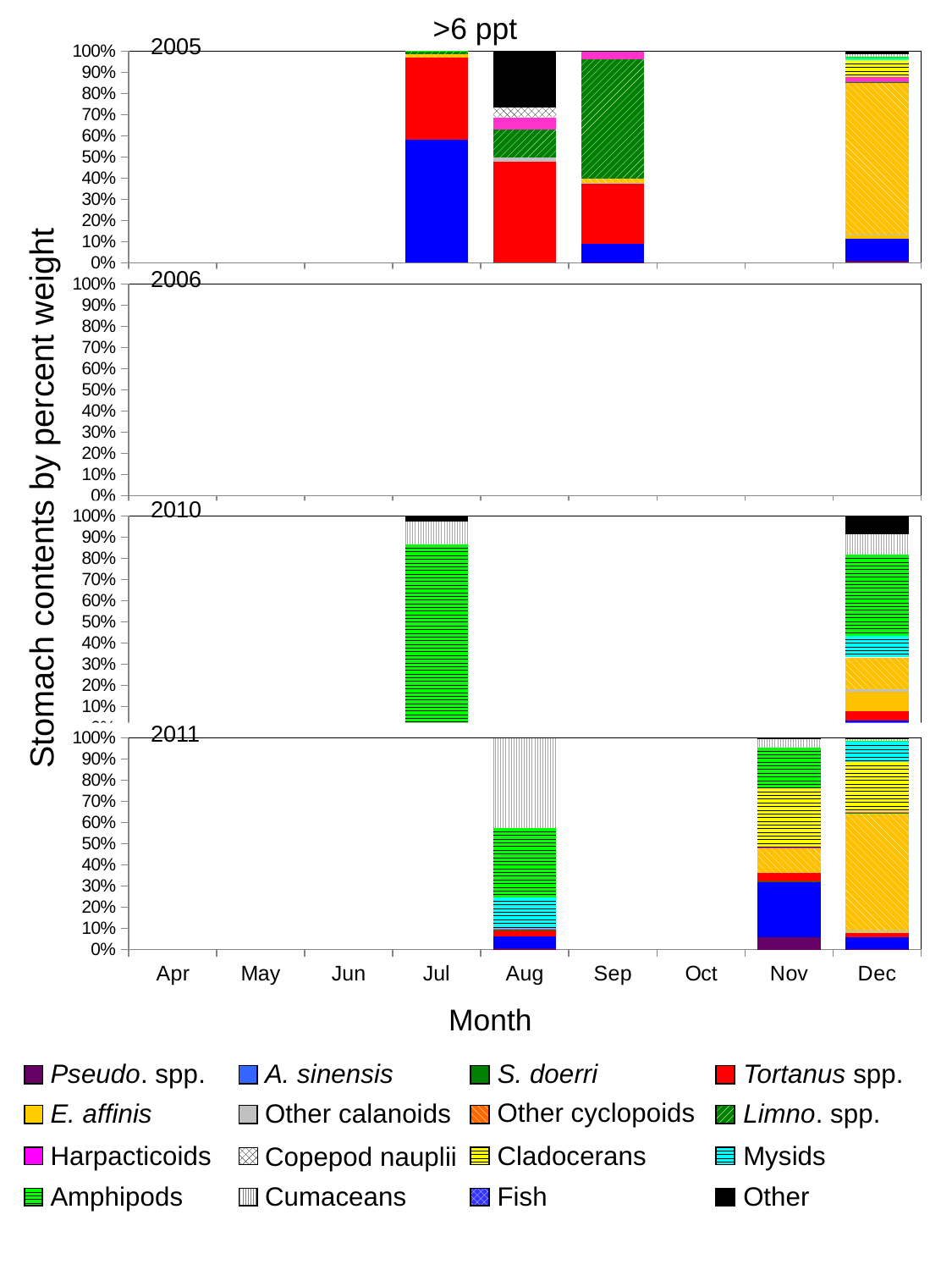

>6 ppt
2005

### Chart

| Category | Pseudodiaptomus spp. | Acartiella sinensis | Sinocalanus doerrii | Tortanus spp. | Eurytemora spp. | Calanoid | Cyclopoid | Limnoithona spp. | Harpacticoid | Copepod nauplii | Cladocerans | Mysids | Amphipods | Cumaceans | Fish | Other |
|---|---|---|---|---|---|---|---|---|---|---|---|---|---|---|---|---|
| Apr | None | None | None | None | None | None | None | None | None | None | None | None | None | None | None | None |
| May | None | None | None | None | None | None | None | None | None | None | None | None | None | None | None | None |
| Jun | None | None | None | None | None | None | None | None | None | None | None | None | None | None | None | None |
| Jul | 0.0 | 0.5813721863350503 | 0.0 | 0.3892888648587121 | 0.0 | 0.0 | 0.012805554765089214 | 0.012805554765089214 | 0.0 | 0.0 | 0.0 | 0.0 | 0.003727839276059305 | 0.0 | 0.0 | 0.0 |
| Aug | 0.0 | 0.0 | 0.0 | 0.47926968429060485 | 0.0 | 0.01673640167364017 | 0.0 | 0.13389121338912136 | 0.05705591479650059 | 0.04526435907189046 | 0.0 | 0.0 | 0.0 | 0.0 | 0.0 | 0.2677824267782427 |
| Sep | 0.002183545216755779 | 0.08892965714794013 | 0.0 | 0.28286658526705005 | 0.0 | 0.0014605050582759548 | 0.022783878909104893 | 0.5646945515948956 | 0.035970008258164404 | 0.0 | 0.0 | 0.0 | 0.0 | 0.0 | 0.0 | 0.001111268547813209 |
| Oct | None | None | None | None | None | None | None | None | None | None | None | None | None | None | None | None |
| Nov | None | None | None | None | None | None | None | None | None | None | None | None | None | None | None | None |
| Dec | 0.008866525862971368 | 0.10301244319872617 | 0.0 | 0.0 | 0.018860724092743014 | 0.002221144055247729 | 0.7213331572714548 | 0.0003382067081557706 | 0.024153279067843567 | 0.0 | 0.07866726032456947 | 0.009432395149843639 | 0.00775696130750693 | 0.00942513694273427 | 0.0 | 0.015932766018203447 |
2006

### Chart

| Category | Pseudodiaptomus spp. | Acartiella sinensis | Sinocalanus doerrii | Tortanus spp. | Eurytemora spp. | Calanoid | Cyclopoid | Limnoithona spp. | Harpacticoid | Copepod nauplii | Cladocerans | Mysids | Amphipods | Cumaceans | Other |
|---|---|---|---|---|---|---|---|---|---|---|---|---|---|---|---|
| Apr | None | None | None | None | None | None | None | None | None | None | None | None | None | None | None |
| May | None | None | None | None | None | None | None | None | None | None | None | None | None | None | None |
| Jun | None | None | None | None | None | None | None | None | None | None | None | None | None | None | None |
| Jul | None | None | None | None | None | None | None | None | None | None | None | None | None | None | None |
| Aug | None | None | None | None | None | None | None | None | None | None | None | None | None | None | None |
| Sep | None | None | None | None | None | None | None | None | None | None | None | None | None | None | None |
| Oct | None | None | None | None | None | None | None | None | None | None | None | None | None | None | None |
| Nov | None | None | None | None | None | None | None | None | None | None | None | None | None | None | None |
| Dec | None | None | None | None | None | None | None | None | None | None | None | None | None | None | None |
Stomach contents by percent weight
2010

### Chart

| Category | Pseudodiaptomus spp. | Acartiella sinensis | Sinocalanus doerrii | Tortanus spp. | Eurytemora spp. | Calanoid | Cyclopoid | Limnoithona spp. | Harpacticoid | Copepod nauplii | Cladocerans | Mysids | Amphipods | Cumaceans | Fish | Other |
|---|---|---|---|---|---|---|---|---|---|---|---|---|---|---|---|---|
| Apr | None | None | None | None | None | None | None | None | None | None | None | None | None | None | None | None |
| May | None | None | None | None | None | None | None | None | None | None | None | None | None | None | None | None |
| Jun | None | None | None | None | None | None | None | None | None | None | None | None | None | None | None | None |
| Jul | 0.018013646518073696 | 0.0 | 0.0 | 0.0 | 0.0 | 0.0 | 0.0 | 0.0 | 0.0 | 0.0 | 0.0 | 0.0 | 0.847600394303073 | 0.10850843175823266 | 0.0 | 0.025877527420620747 |
| Aug | None | None | None | None | None | None | None | None | None | None | None | None | None | None | None | None |
| Sep | None | None | None | None | None | None | None | None | None | None | None | None | None | None | None | None |
| Oct | None | None | None | None | None | None | None | None | None | None | None | None | None | None | None | None |
| Nov | None | None | None | None | None | None | None | None | None | None | None | None | None | None | None | None |
| Dec | 0.005500267679892278 | 0.028809451083847828 | 0.0 | 0.04400942897498439 | 0.09088832518939584 | 0.014254420115096781 | 0.1499902409017859 | 0.0008162040147703677 | 0.0 | 4.3725215076983986e-05 | 0.0 | 0.1001781128489458 | 0.3821645315065252 | 0.09639952417305737 | 0.0 | 0.08694576829662111 |
2011

### Chart

| Category | Pseudodiaptomus spp. | Acartiella sinensis | Sinocalanus doerrii | Tortanus spp. | Eurytemora spp. | Calanoid | Cyclopoid | Limnoithona spp. | Harpacticoid | Copepod nauplii | Cladocerans | Mysids | Amphipods | Cumaceans | Fish | Other |
|---|---|---|---|---|---|---|---|---|---|---|---|---|---|---|---|---|
| Apr | None | None | None | None | None | None | None | None | None | None | None | None | None | None | None | None |
| May | None | None | None | None | None | None | None | None | None | None | None | None | None | None | None | None |
| Jun | None | None | None | None | None | None | None | None | None | None | None | None | None | None | None | None |
| Jul | None | None | None | None | None | None | None | None | None | None | None | None | None | None | None | None |
| Aug | 0.007849881377032882 | 0.0538338859463184 | 0.0 | 0.03139952550813153 | 0.0 | 0.0 | 0.0 | 0.0008007164974751209 | 0.0032457615165509364 | 0.0 | 0.0 | 0.1491670680248304 | 0.3281366412305174 | 0.42556651989914335 | 0.0 | 0.0 |
| Sep | None | None | None | None | None | None | None | None | None | None | None | None | None | None | None | None |
| Oct | None | None | None | None | None | None | None | None | None | None | None | None | None | None | None | None |
| Nov | 0.05881106157190277 | 0.26357114249682984 | 0.0008680644800796521 | 0.03774791283673101 | 0.0 | 0.0 | 0.11651709056661788 | 0.003025333633544926 | 0.0008361413167386749 | 0.0 | 0.2820816659786981 | 0.0 | 0.19253076525225882 | 0.04060380814177383 | 0.0 | 0.003407013724824489 |
| Dec | 0.001353627174629336 | 0.05643714132666933 | 0.0 | 0.0211939877265698 | 0.002185436239954996 | 0.009678763076886442 | 0.5556183959084725 | 0.00040627602569548075 | 0.0013860353200316345 | 2.2544796801598934e-05 | 0.23868786962099503 | 0.09353733972115975 | 0.0038366307332239414 | 0.013979183066791441 | 0.0 | 0.0016767692621189208 |
Month
Pseudo. spp.

A. sinensis

S. doerri
Tortanus spp.

Other cyclopoids

E. affinis

Other calanoids

Limno. spp.

Harpacticoids

Cladocerans

Mysids

Copepod nauplii

Cumaceans

Fish

Other

Amphipods